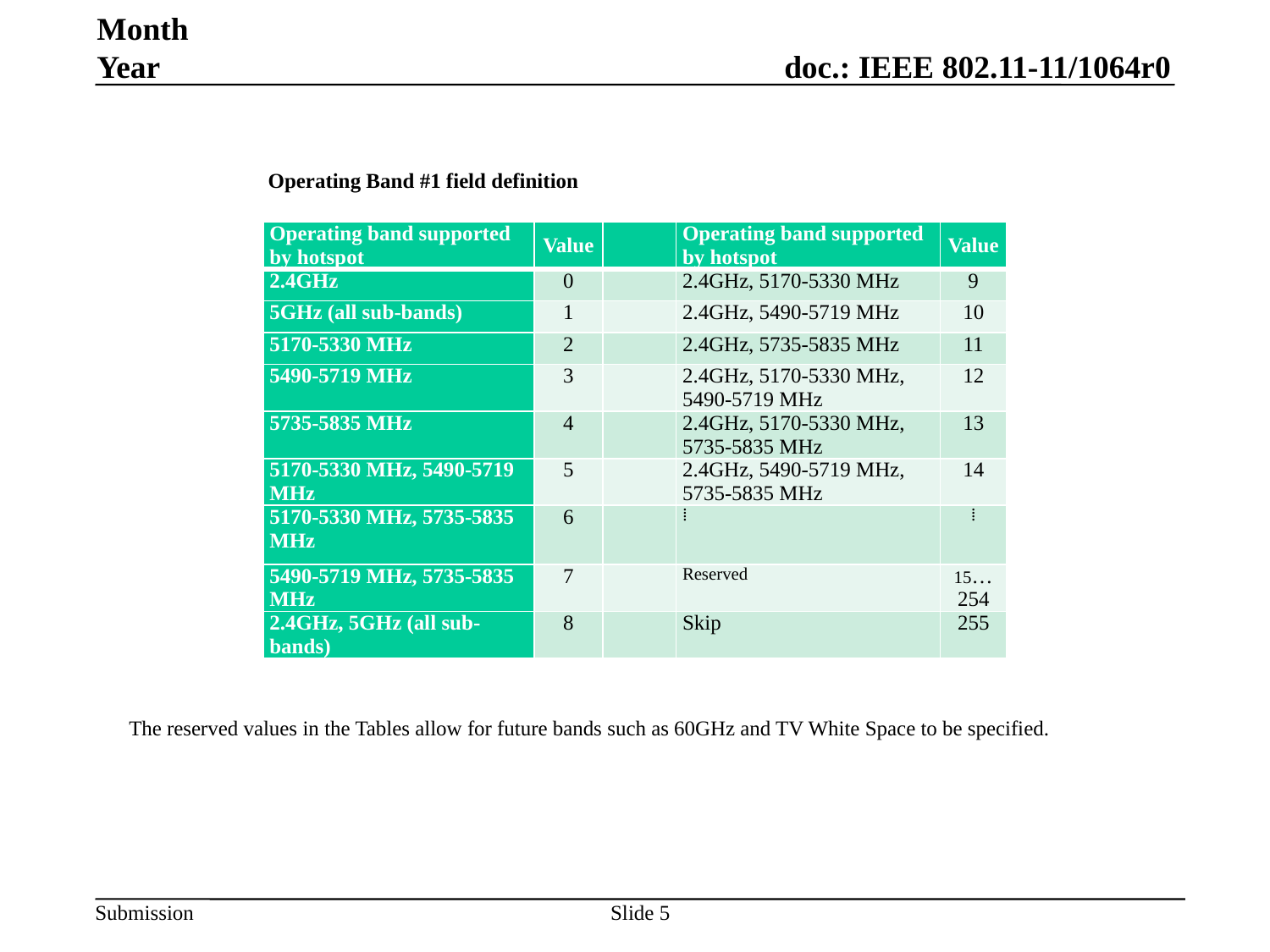

Month Year
Operating Band #1 field definition

| Operating band supported by hotspot | Value |  | Operating band supported by hotspot | Value |
| --- | --- | --- | --- | --- |
| 2.4GHz | 0 |  | 2.4GHz, 5170-5330 MHz | 9 |
| 5GHz (all sub-bands) | 1 |  | 2.4GHz, 5490-5719 MHz | 10 |
| 5170-5330 MHz | 2 |  | 2.4GHz, 5735-5835 MHz | 11 |
| 5490-5719 MHz | 3 |  | 2.4GHz, 5170-5330 MHz, 5490-5719 MHz | 12 |
| 5735-5835 MHz | 4 |  | 2.4GHz, 5170-5330 MHz, 5735-5835 MHz | 13 |
| 5170-5330 MHz, 5490-5719 MHz | 5 |  | 2.4GHz, 5490-5719 MHz, 5735-5835 MHz | 14 |
| 5170-5330 MHz, 5735-5835 MHz | 6 |  | ⁞ | ⁞ |
| 5490-5719 MHz, 5735-5835 MHz | 7 |  | Reserved | 15… 254 |
| 2.4GHz, 5GHz (all sub-bands) | 8 |  | Skip | 255 |
The reserved values in the Tables allow for future bands such as 60GHz and TV White Space to be specified.

Slide 5